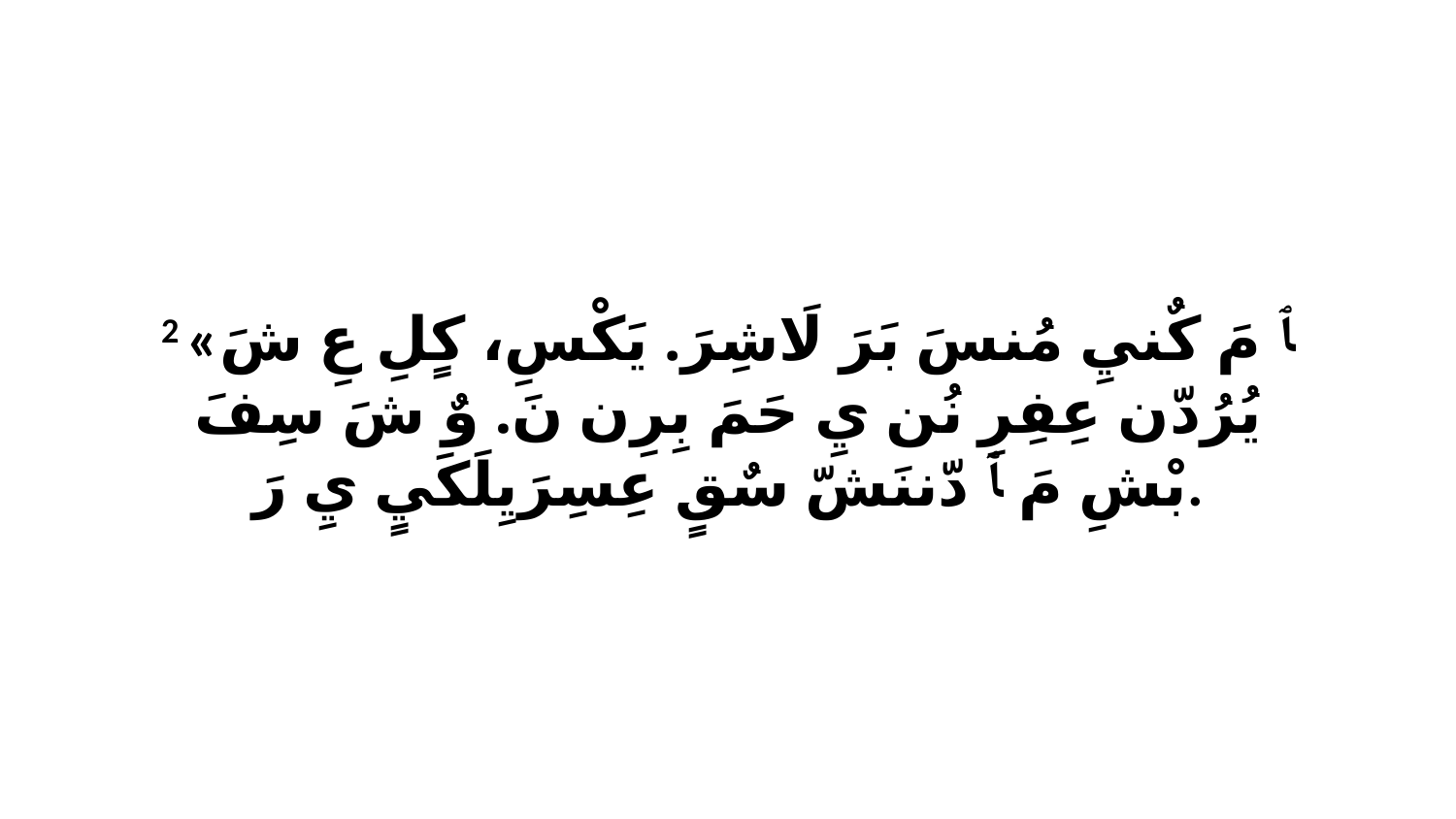

2 «ﭑ مَ كٌنيِ مُنسَ بَرَ لَاشِرَ. يَكْسِ، كٍلِ عِ شَ يُرُدّن عِفِرِ نُن يِ حَمَ بِرِن نَ. وٌ شَ سِفَ بْشِ مَ ﭑ دّننَشّ سٌقٍ عِسِرَيِلَكَيٍ يِ رَ.